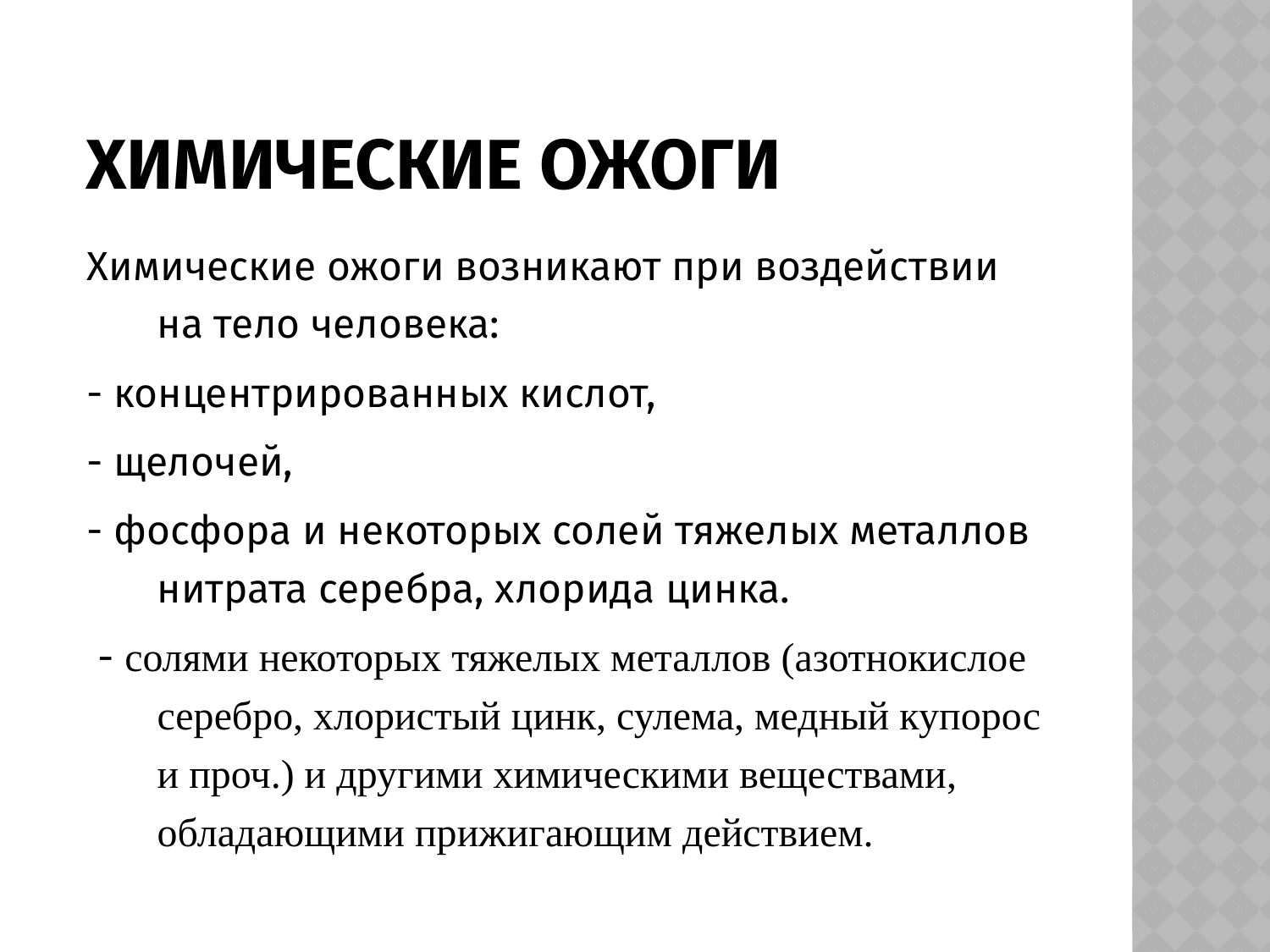

# Химические ожоги
 Химические ожоги возникают при воздействии на тело человека:
 - концентрированных кислот,
 - щелочей,
 - фосфора и некоторых солей тяжелых металлов нитрата серебра, хлорида цинка.
  - солями некоторых тяжелых металлов (азотнокислое серебро, хлористый цинк, сулема, медный купорос  и проч.) и другими химическими веществами, обладающими прижигающим действием.